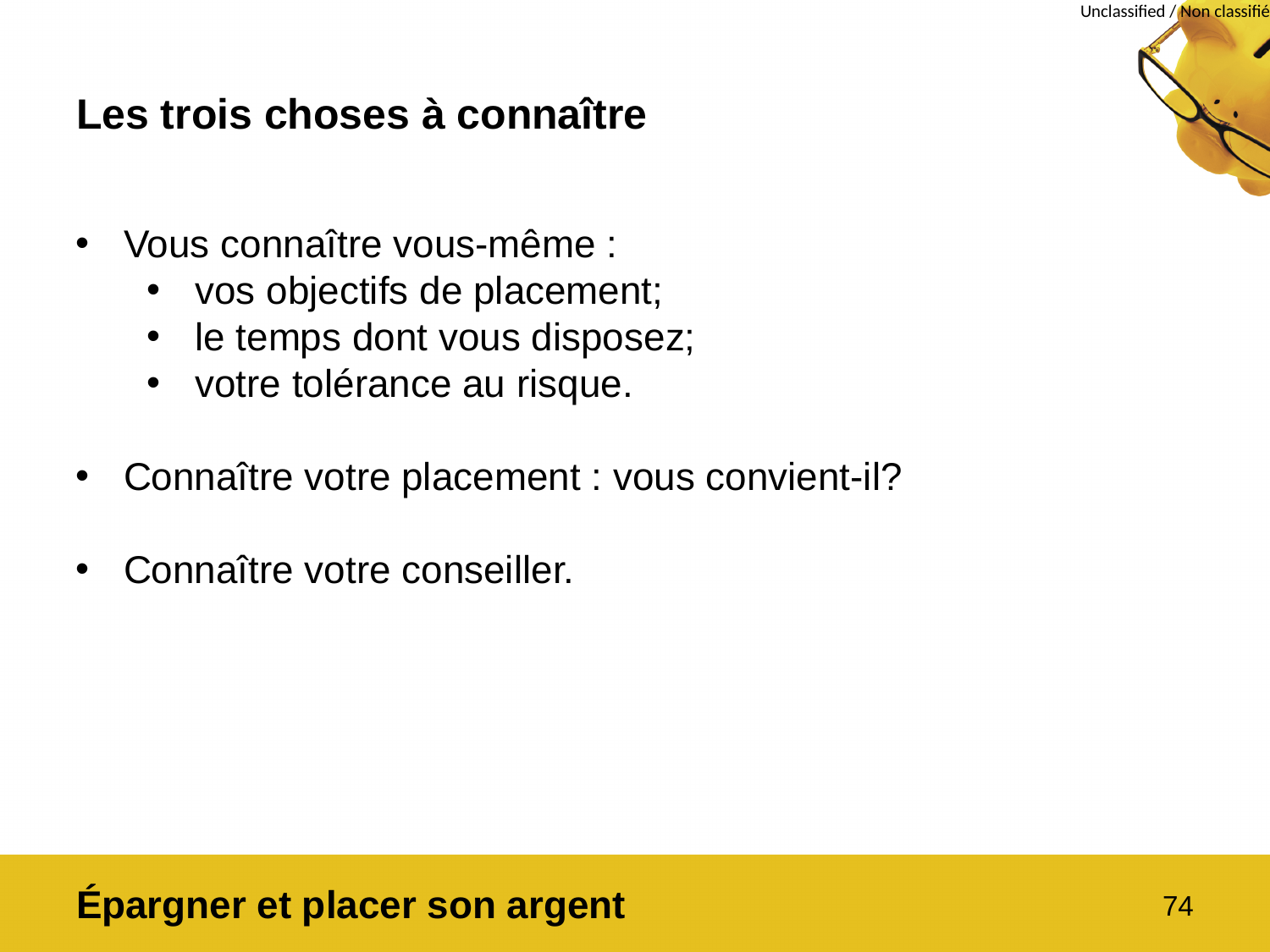

# Les trois choses à connaître

Vous connaître vous-même :
vos objectifs de placement;
le temps dont vous disposez;
votre tolérance au risque.

Connaître votre placement : vous convient-il?

Connaître votre conseiller.

Épargner et placer son argent
74